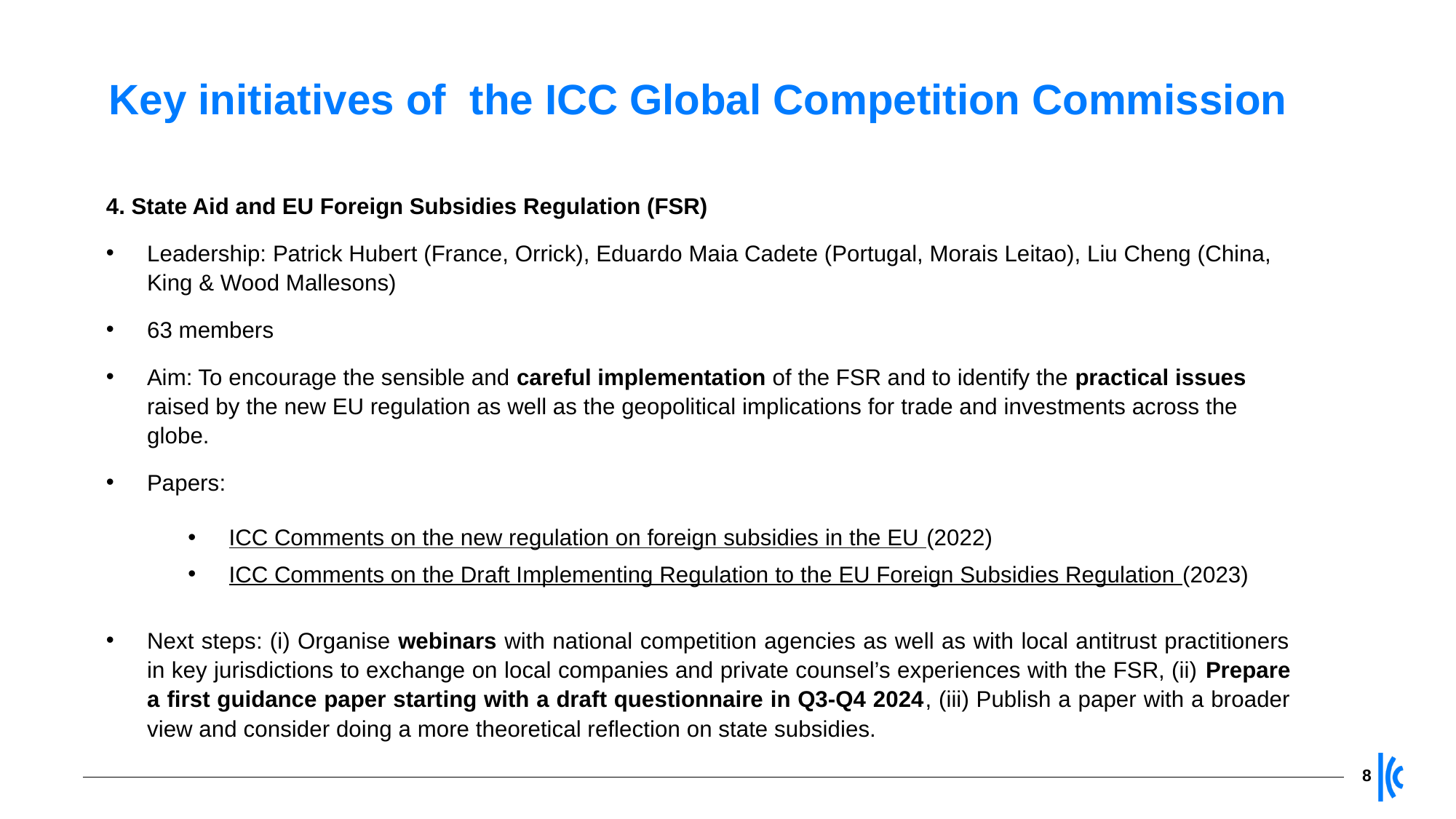

Key initiatives of  the ICC Global Competition Commission

4. State Aid and EU Foreign Subsidies Regulation (FSR)
Leadership: Patrick Hubert (France, Orrick), Eduardo Maia Cadete (Portugal, Morais Leitao), Liu Cheng (China, King & Wood Mallesons)
63 members
Aim: To encourage the sensible and careful implementation of the FSR and to identify the practical issues raised by the new EU regulation as well as the geopolitical implications for trade and investments across the globe.
Papers:
ICC Comments on the new regulation on foreign subsidies in the EU (2022)
ICC Comments on the Draft Implementing Regulation to the EU Foreign Subsidies Regulation (2023)

Next steps: (i) Organise webinars with national competition agencies as well as with local antitrust practitioners in key jurisdictions to exchange on local companies and private counsel’s experiences with the FSR, (ii) Prepare a first guidance paper starting with a draft questionnaire in Q3-Q4 2024, (iii) Publish a paper with a broader view and consider doing a more theoretical reflection on state subsidies.

8